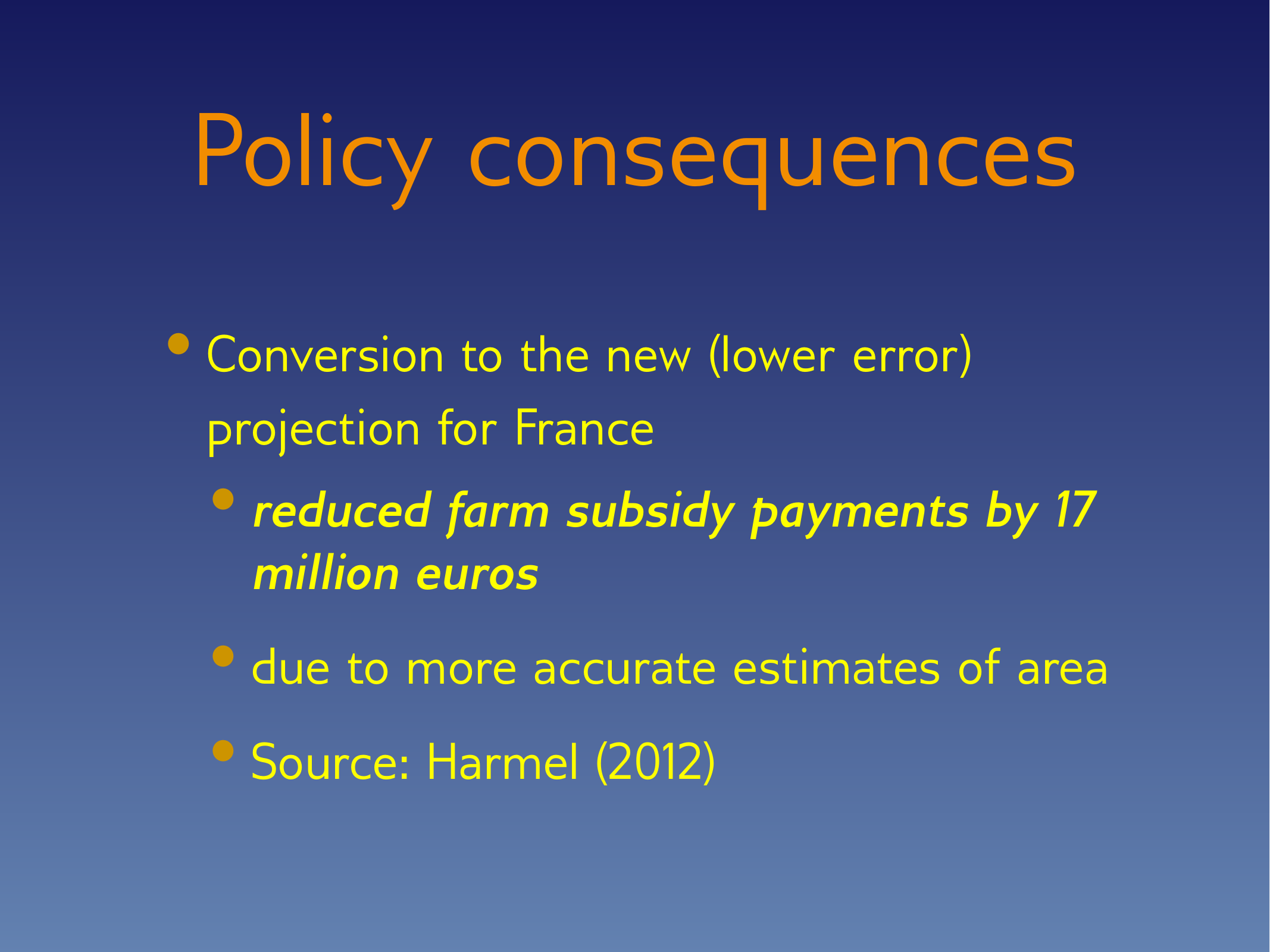

# Policy consequences
Conversion to the new (lower error) projection for France
reduced farm subsidy payments by 17 million euros
due to more accurate estimates of area
Source: Harmel (2012)